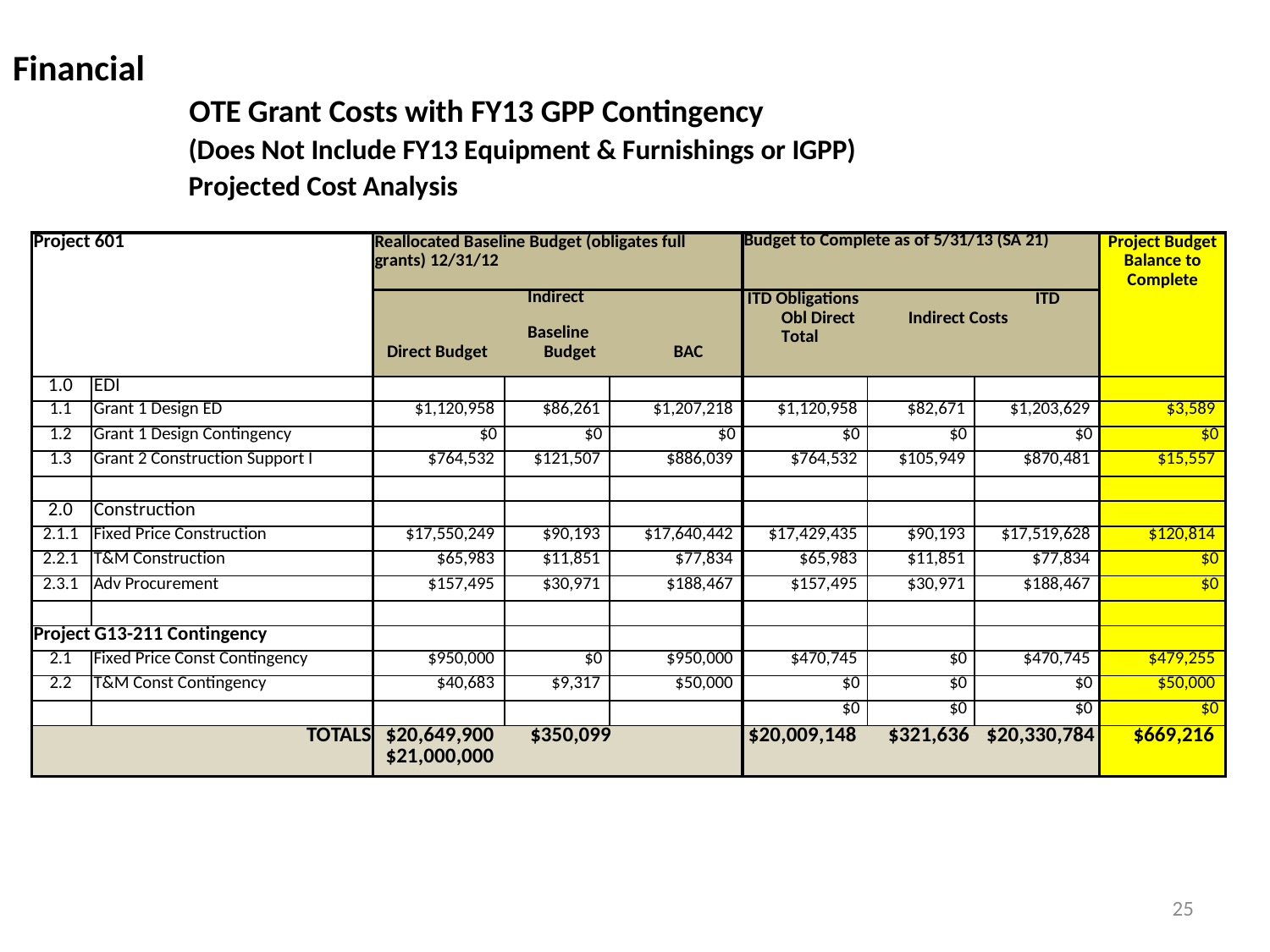

Financial
OTE Grant Costs with FY13 GPP Contingency
(Does Not Include FY13 Equipment & Furnishings or IGPP)
Projected Cost Analysis
| Project 601 |  | Reallocated Baseline Budget (obligates full grants) 12/31/12 |  |  | Budget to Complete as of 5/31/13 (SA 21) |  |  | Project Budget Balance to Complete |
| --- | --- | --- | --- | --- | --- | --- | --- | --- |
|  |  | Indirect Baseline Direct Budget Budget BAC |  |  | ITD Obligations ITD Obl Direct Indirect Costs Total |  |  |  |
| 1.0 | EDI |  |  |  |  |  |  |  |
| 1.1 | Grant 1 Design ED | $1,120,958 | $86,261 | $1,207,218 | $1,120,958 | $82,671 | $1,203,629 | $3,589 |
| 1.2 | Grant 1 Design Contingency | $0 | $0 | $0 | $0 | $0 | $0 | $0 |
| 1.3 | Grant 2 Construction Support I | $764,532 | $121,507 | $886,039 | $764,532 | $105,949 | $870,481 | $15,557 |
|  |  |  |  |  |  |  |  |  |
| 2.0 | Construction |  |  |  |  |  |  |  |
| 2.1.1 | Fixed Price Construction | $17,550,249 | $90,193 | $17,640,442 | $17,429,435 | $90,193 | $17,519,628 | $120,814 |
| 2.2.1 | T&M Construction | $65,983 | $11,851 | $77,834 | $65,983 | $11,851 | $77,834 | $0 |
| 2.3.1 | Adv Procurement | $157,495 | $30,971 | $188,467 | $157,495 | $30,971 | $188,467 | $0 |
|  |  |  |  |  |  |  |  |  |
| Project G13-211 Contingency |  |  |  |  |  |  |  |  |
| 2.1 | Fixed Price Const Contingency | $950,000 | $0 | $950,000 | $470,745 | $0 | $470,745 | $479,255 |
| 2.2 | T&M Const Contingency | $40,683 | $9,317 | $50,000 | $0 | $0 | $0 | $50,000 |
|  |  |  |  |  | $0 | $0 | $0 | $0 |
| TOTALS |  | $20,649,900 $350,099 $21,000,000 |  |  | $20,009,148 $321,636 $20,330,784 |  |  | $669,216 |
25